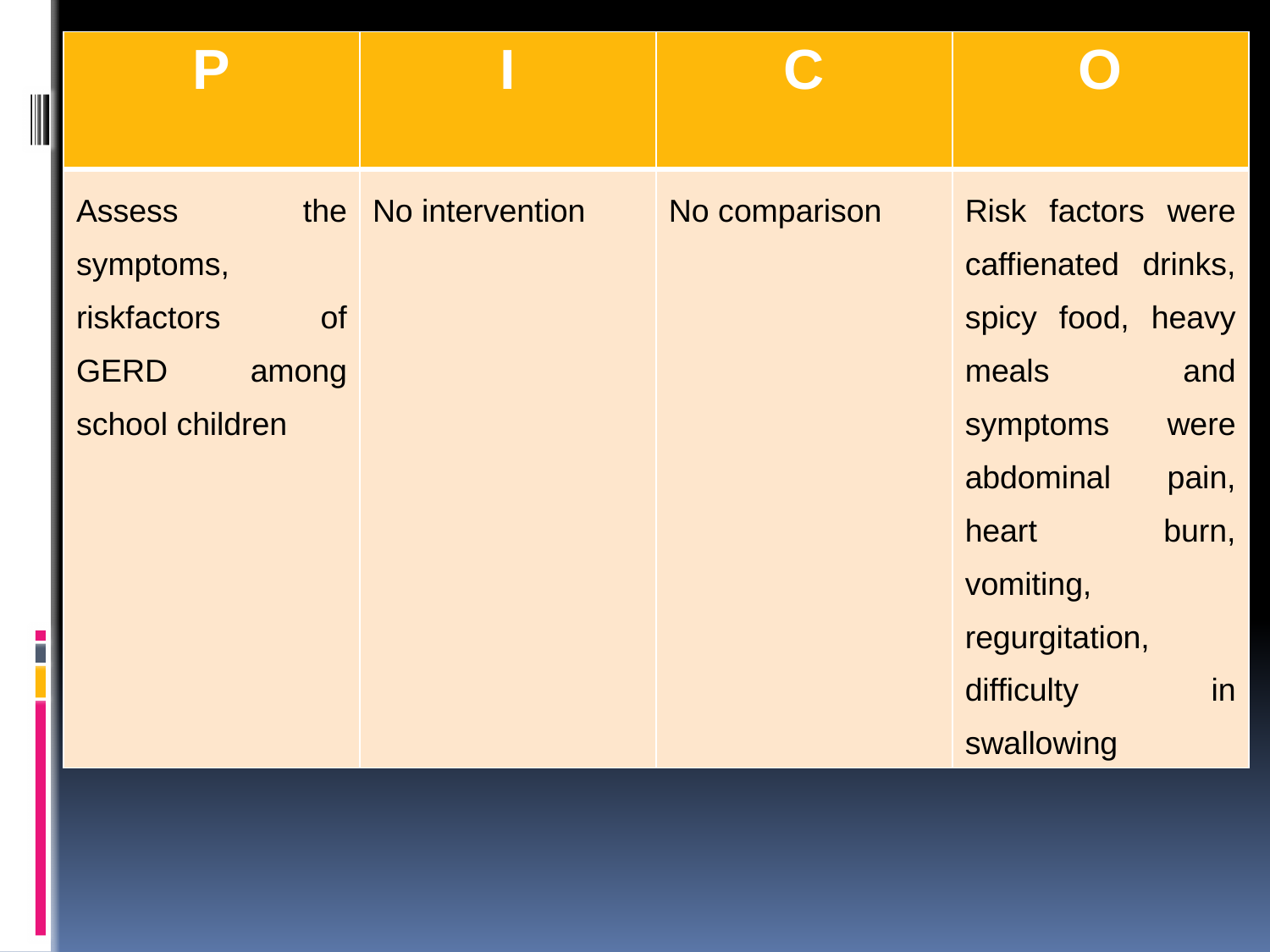

| P | I | C | O |
| --- | --- | --- | --- |
| Assess the symptoms, riskfactors of GERD among school children | No intervention | No comparison | Risk factors were caffienated drinks, spicy food, heavy meals and symptoms were abdominal pain, heart burn, vomiting, regurgitation, difficulty in swallowing |